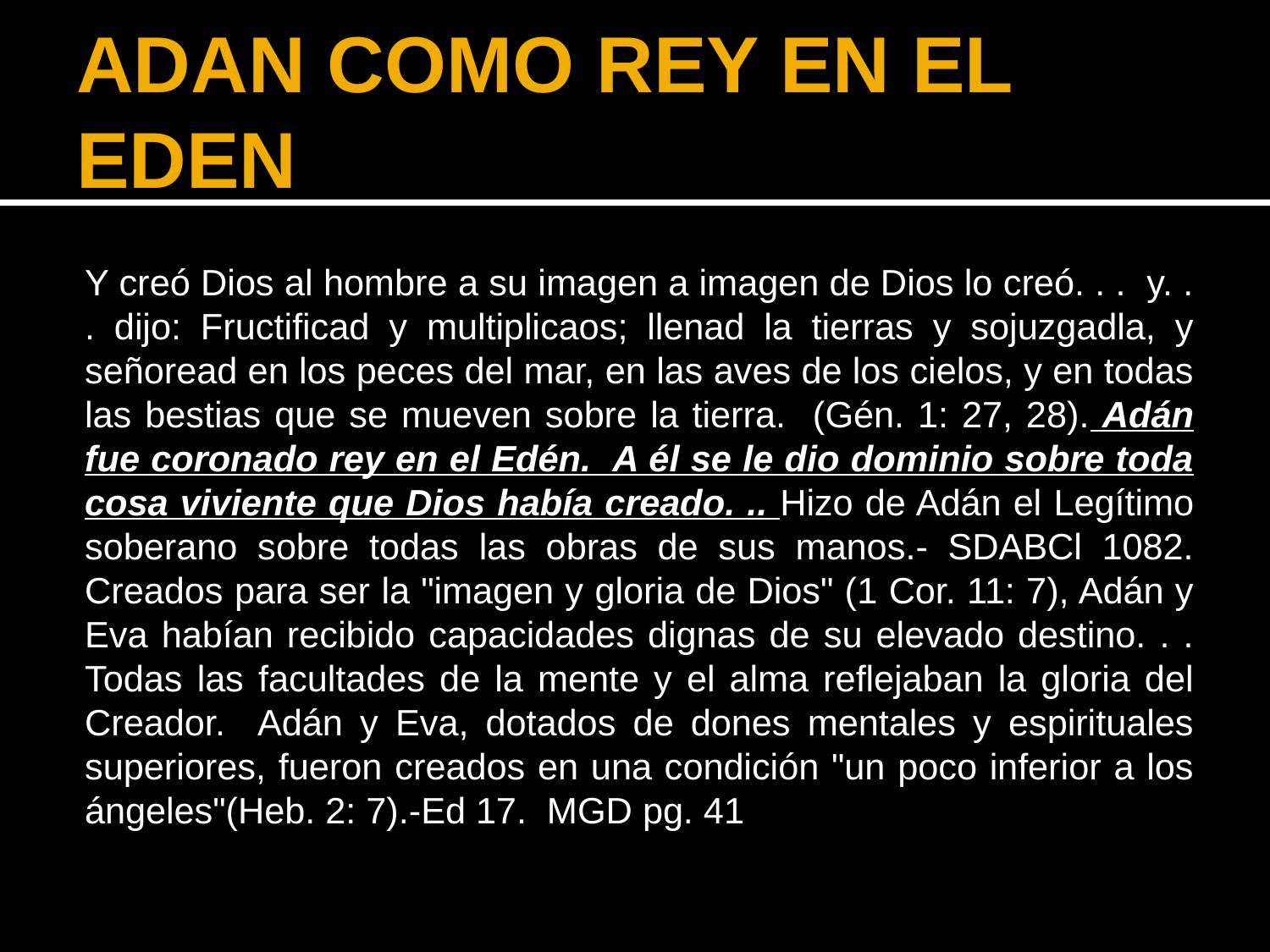

# ADAN COMO REY EN EL EDEN
Y creó Dios al hombre a su imagen a imagen de Dios lo creó. . .  y. . . dijo: Fructificad y multiplicaos; llenad la tierras y sojuzgadla, y señoread en los peces del mar, en las aves de los cielos, y en todas las bestias que se mueven sobre la tierra.  (Gén. 1: 27, 28). Adán fue coronado rey en el Edén.  A él se le dio dominio sobre toda cosa viviente que Dios había creado. .. Hizo de Adán el Legítimo soberano sobre todas las obras de sus manos.- SDABCl 1082. Creados para ser la "imagen y gloria de Dios" (1 Cor. 11: 7), Adán y Eva habían recibido capacidades dignas de su elevado destino. . . Todas las facultades de la mente y el alma reflejaban la gloria del Creador.  Adán y Eva, dotados de dones mentales y espirituales superiores, fueron creados en una condición "un poco inferior a los ángeles"(Heb. 2: 7).-Ed 17.  MGD pg. 41